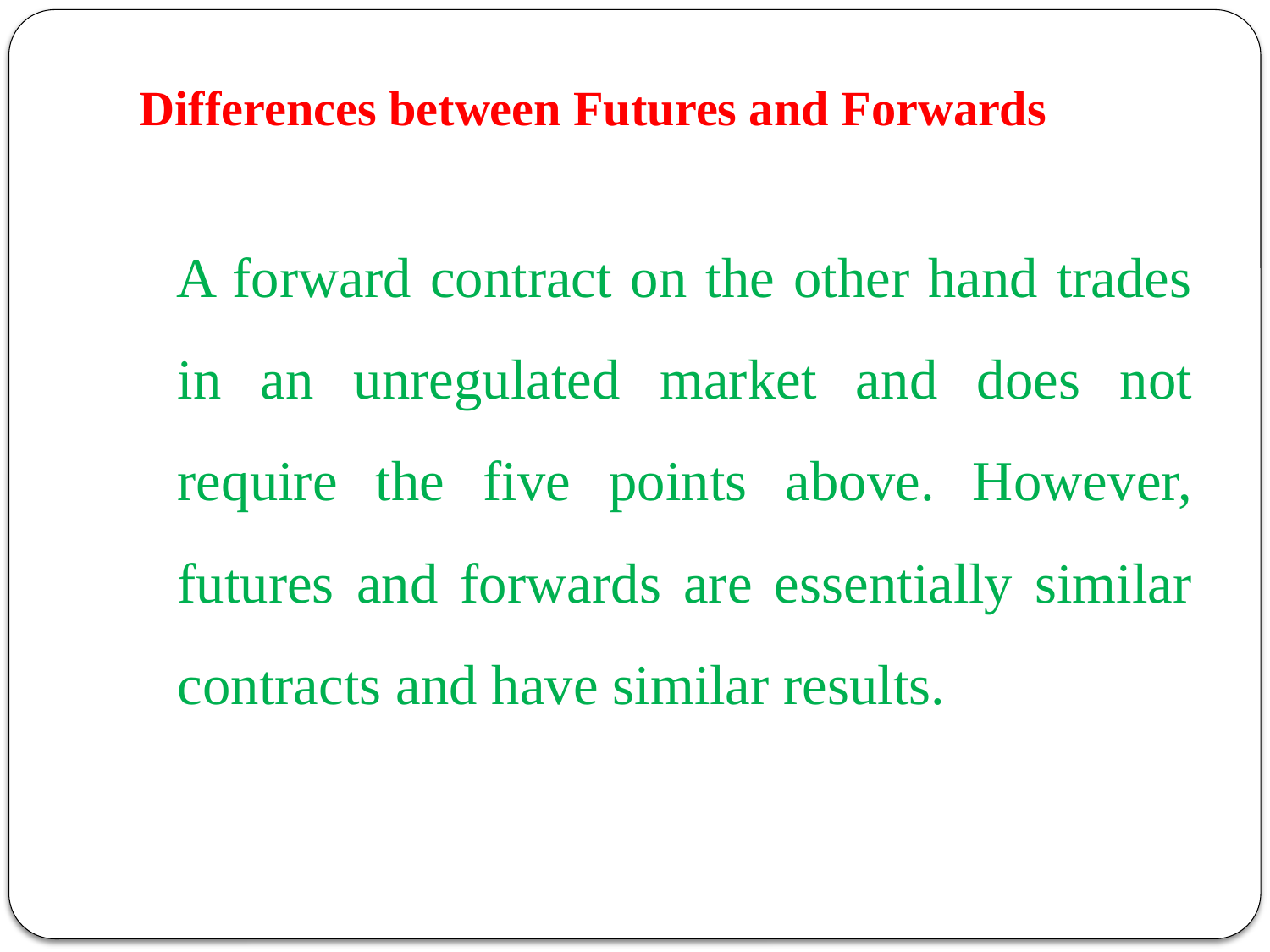

# Differences between Futures and Forwards
  A forward contract on the other hand trades in an unregulated market and does not require the five points above. However, futures and forwards are essentially similar contracts and have similar results.